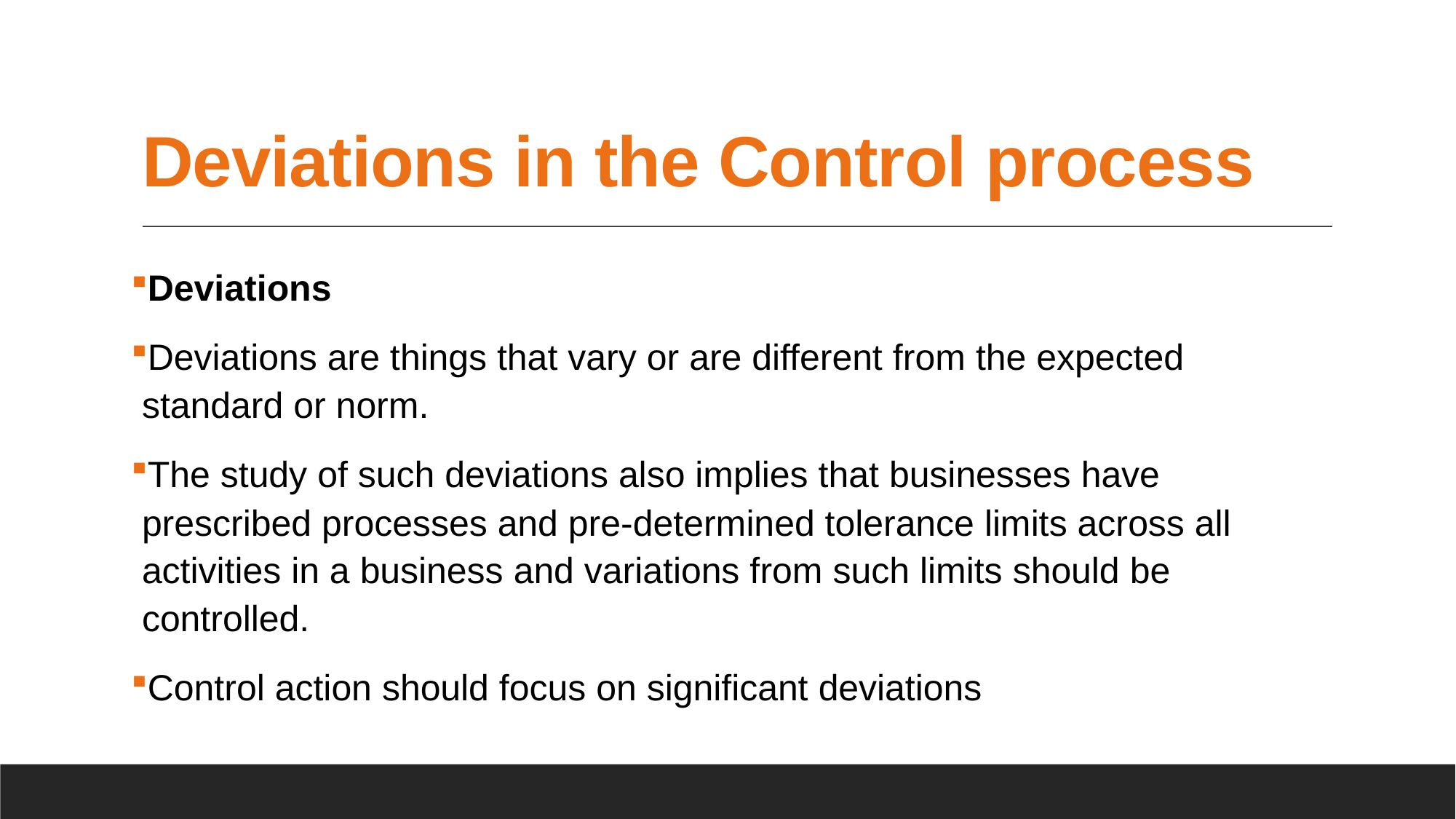

# Deviations in the Control process
Deviations
Deviations are things that vary or are different from the expected standard or norm.
The study of such deviations also implies that businesses have prescribed processes and pre-determined tolerance limits across all activities in a business and variations from such limits should be controlled.
Control action should focus on significant deviations